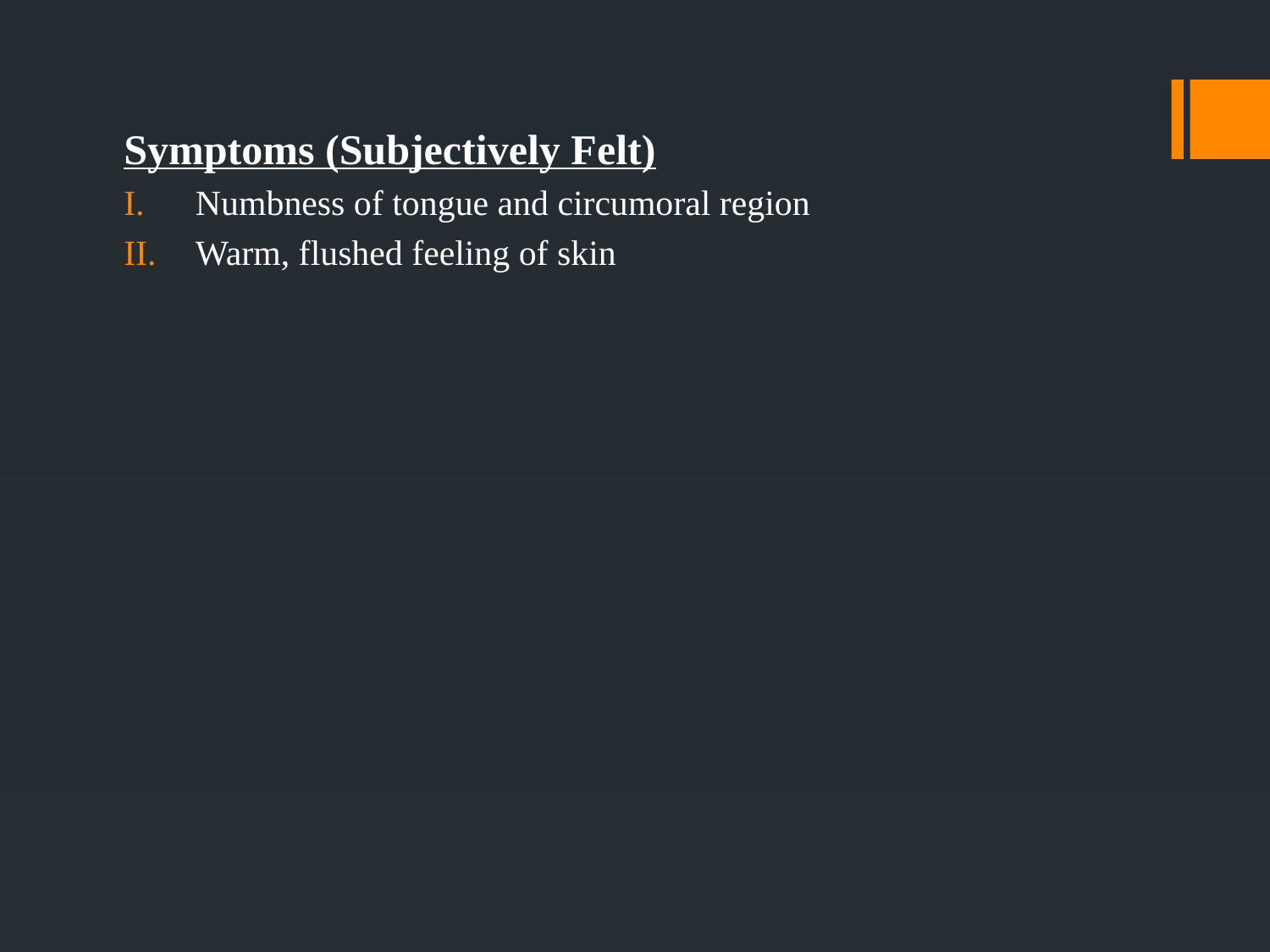

Symptoms (Subjectively Felt)
Numbness of tongue and circumoral region
Warm, flushed feeling of skin